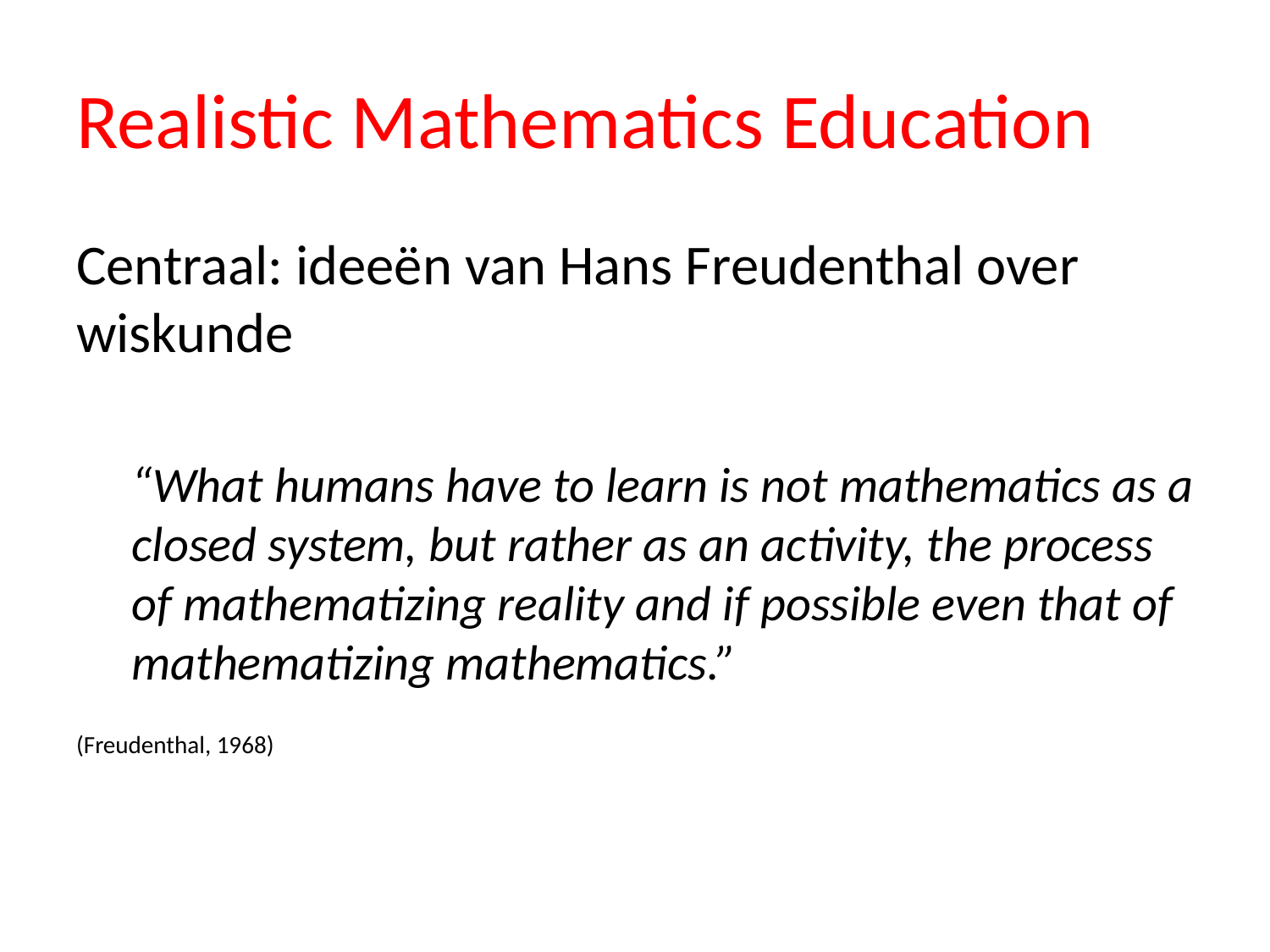

# Realistic Mathematics Education
Centraal: ideeën van Hans Freudenthal over wiskunde

“What humans have to learn is not mathematics as a closed system, but rather as an activity, the process of mathematizing reality and if possible even that of mathematizing mathematics.”

(Freudenthal, 1968)